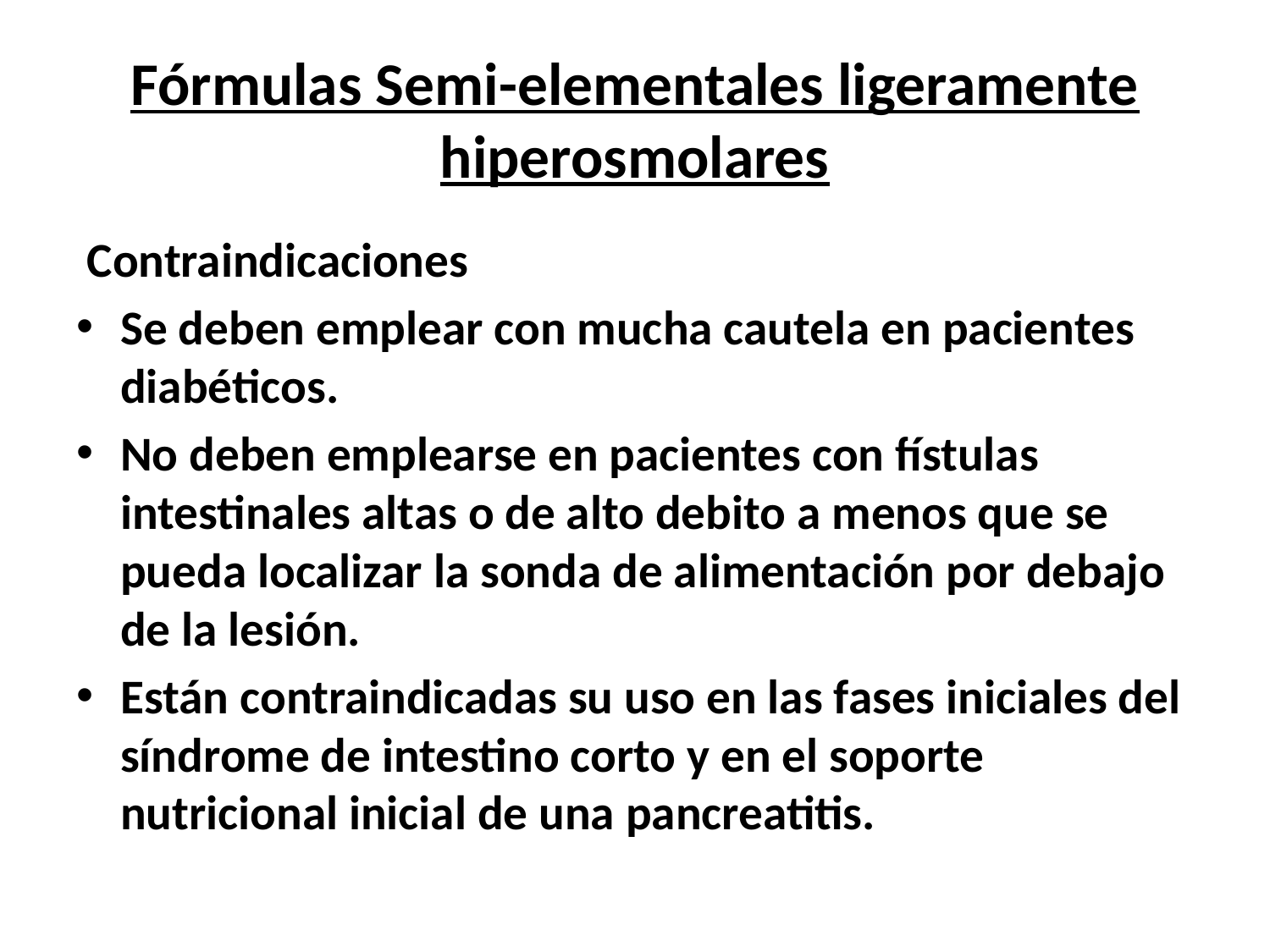

# Fórmulas Semi-elementales ligeramente hiperosmolares
 Contraindicaciones
Se deben emplear con mucha cautela en pacientes diabéticos.
No deben emplearse en pacientes con fístulas intestinales altas o de alto debito a menos que se pueda localizar la sonda de alimentación por debajo de la lesión.
Están contraindicadas su uso en las fases iniciales del síndrome de intestino corto y en el soporte nutricional inicial de una pancreatitis.